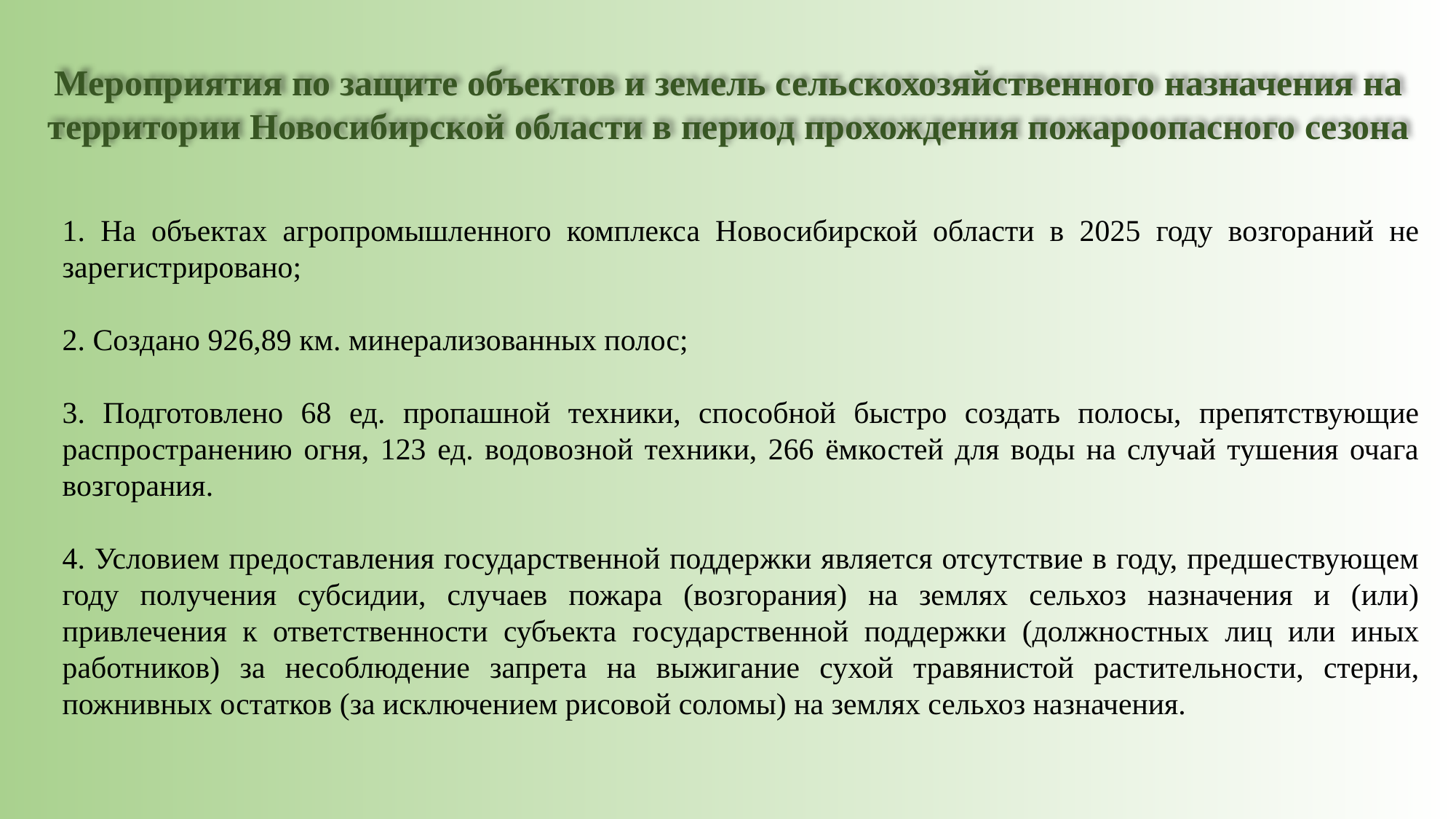

Мероприятия по защите объектов и земель сельскохозяйственного назначения на территории Новосибирской области в период прохождения пожароопасного сезона
1. На объектах агропромышленного комплекса Новосибирской области в 2025 году возгораний не зарегистрировано;

2. Создано 926,89 км. минерализованных полос;

3. Подготовлено 68 ед. пропашной техники, способной быстро создать полосы, препятствующие распространению огня, 123 ед. водовозной техники, 266 ёмкостей для воды на случай тушения очага возгорания.

4. Условием предоставления государственной поддержки является отсутствие в году, предшествующем году получения субсидии, случаев пожара (возгорания) на землях сельхоз назначения и (или) привлечения к ответственности субъекта государственной поддержки (должностных лиц или иных работников) за несоблюдение запрета на выжигание сухой травянистой растительности, стерни, пожнивных остатков (за исключением рисовой соломы) на землях сельхоз назначения.
7